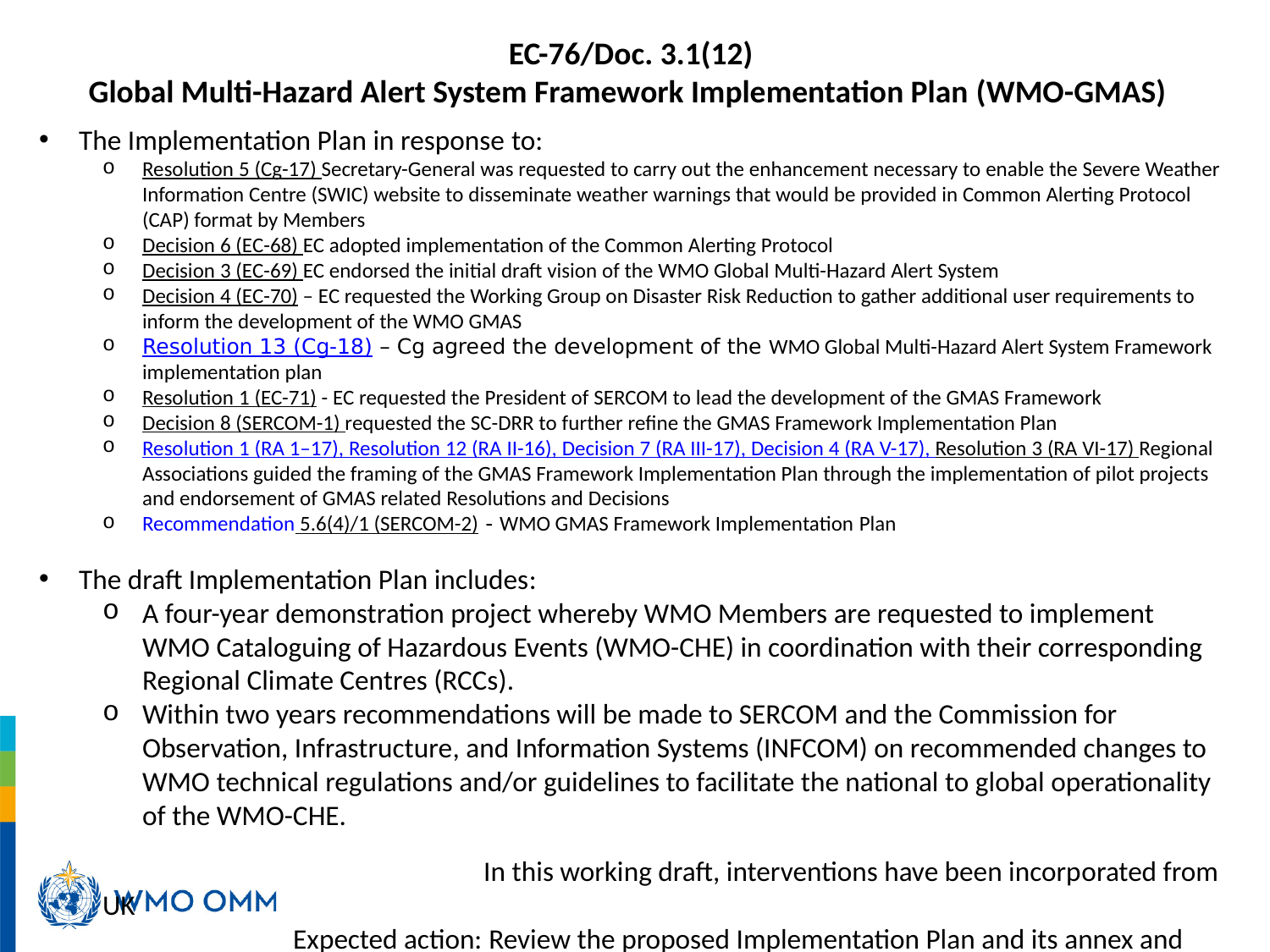

# EC-76/Doc. 3.1(12) Global Multi-Hazard Alert System Framework Implementation Plan (WMO-GMAS)
The Implementation Plan in response to:
Resolution 5 (Cg-17) Secretary-General was requested to carry out the enhancement necessary to enable the Severe Weather Information Centre (SWIC) website to disseminate weather warnings that would be provided in Common Alerting Protocol (CAP) format by Members
Decision 6 (EC-68) EC adopted implementation of the Common Alerting Protocol
Decision 3 (EC-69) EC endorsed the initial draft vision of the WMO Global Multi-Hazard Alert System
Decision 4 (EC-70) – EC requested the Working Group on Disaster Risk Reduction to gather additional user requirements to inform the development of the WMO GMAS
Resolution 13 (Cg-18) – Cg agreed the development of the WMO Global Multi-Hazard Alert System Framework implementation plan
Resolution 1 (EC-71) - EC requested the President of SERCOM to lead the development of the GMAS Framework
Decision 8 (SERCOM-1) requested the SC-DRR to further refine the GMAS Framework Implementation Plan
Resolution 1 (RA 1–17), Resolution 12 (RA II-16), Decision 7 (RA III-17), Decision 4 (RA V-17), Resolution 3 (RA VI-17) Regional Associations guided the framing of the GMAS Framework Implementation Plan through the implementation of pilot projects and endorsement of GMAS related Resolutions and Decisions
Recommendation 5.6(4)/1 (SERCOM-2) - WMO GMAS Framework Implementation Plan

The draft Implementation Plan includes:
A four-year demonstration project whereby WMO Members are requested to implement WMO Cataloguing of Hazardous Events (WMO-CHE) in coordination with their corresponding Regional Climate Centres (RCCs).
Within two years recommendations will be made to SERCOM and the Commission for Observation, Infrastructure, and Information Systems (INFCOM) on recommended changes to WMO technical regulations and/or guidelines to facilitate the national to global operationality of the WMO-CHE.

			In this working draft, interventions have been incorporated from UK
Expected action: Review the proposed Implementation Plan and its annex and adopt Resolution 3.1(11)/1 (EC-76)